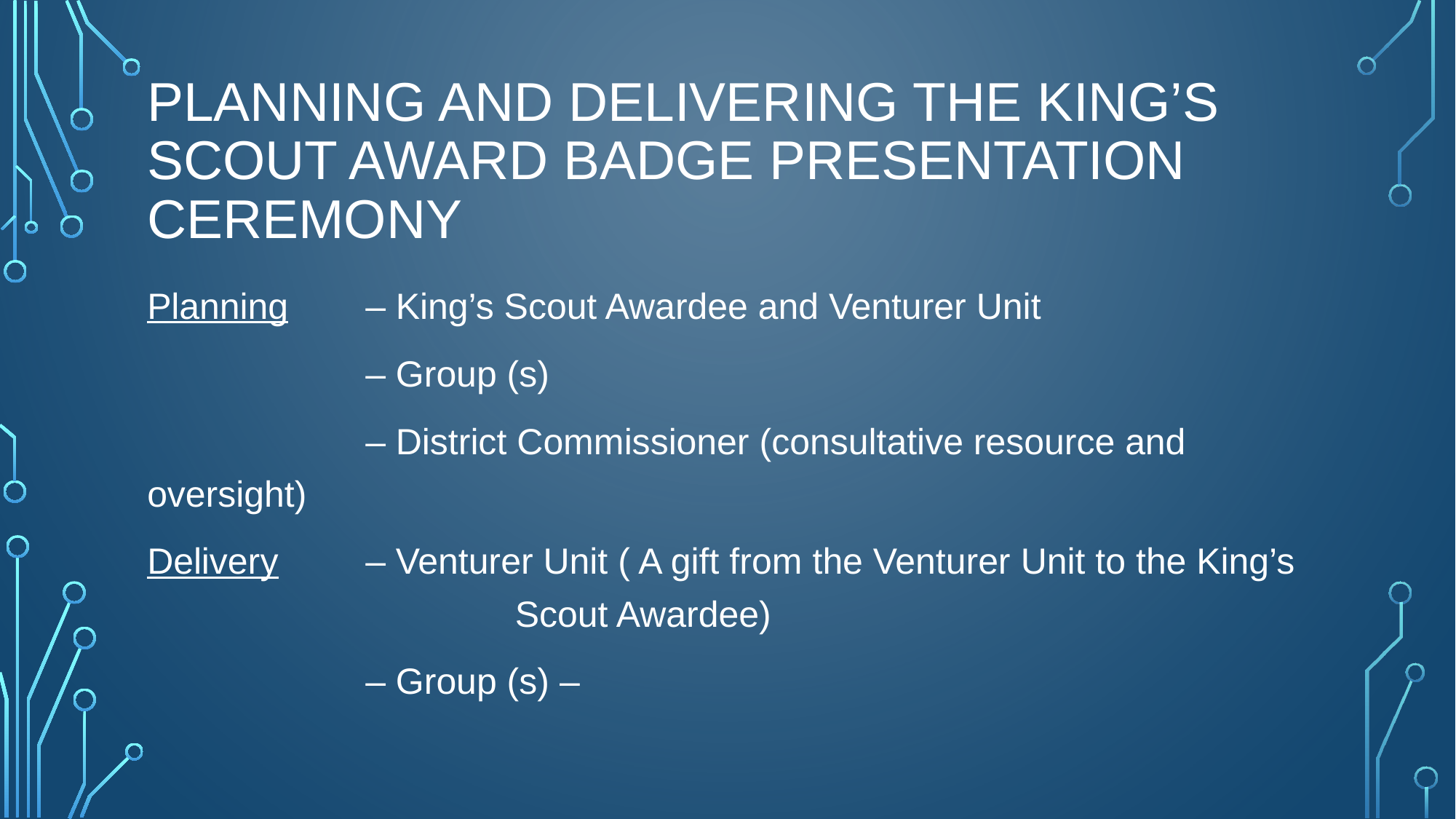

# Planning and delivering the KING’s scout award badge presentation ceremony
Planning 	– King’s Scout Awardee and Venturer Unit
		– Group (s)
		– District Commissioner (consultative resource and oversight)
Delivery	– Venturer Unit ( A gift from the Venturer Unit to the King’s  		   	    Scout Awardee)
		– Group (s) –